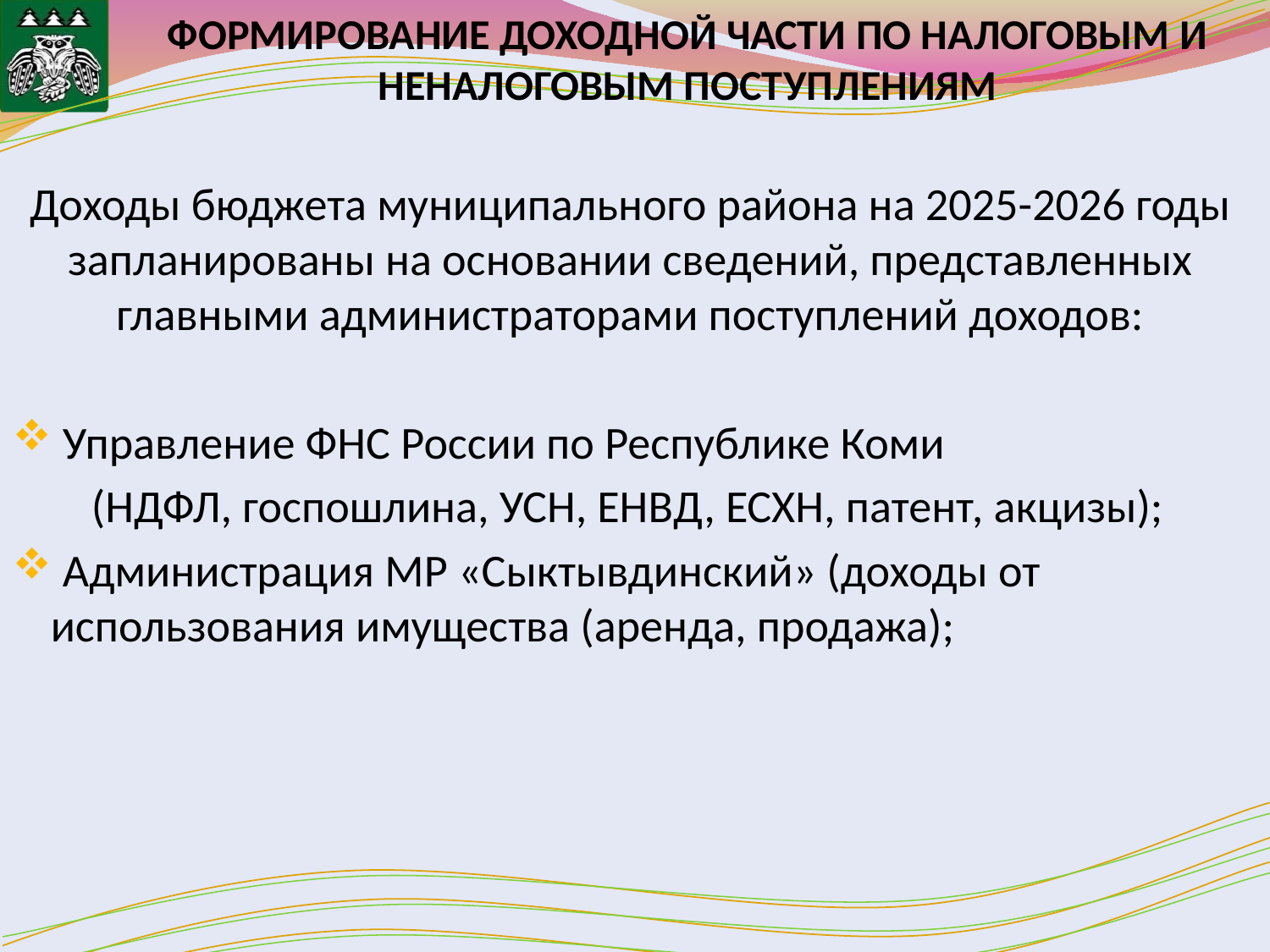

# ФОРМИРОВАНИЕ ДОХОДНОЙ ЧАСТИ ПО НАЛОГОВЫМ И НЕНАЛОГОВЫМ ПОСТУПЛЕНИЯМ
Доходы бюджета муниципального района на 2025-2026 годы запланированы на основании сведений, представленных главными администраторами поступлений доходов:

 Управление ФНС России по Республике Коми
       (НДФЛ, госпошлина, УСН, ЕНВД, ЕСХН, патент, акцизы);
 Администрация МР «Сыктывдинский» (доходы от использования имущества (аренда, продажа);